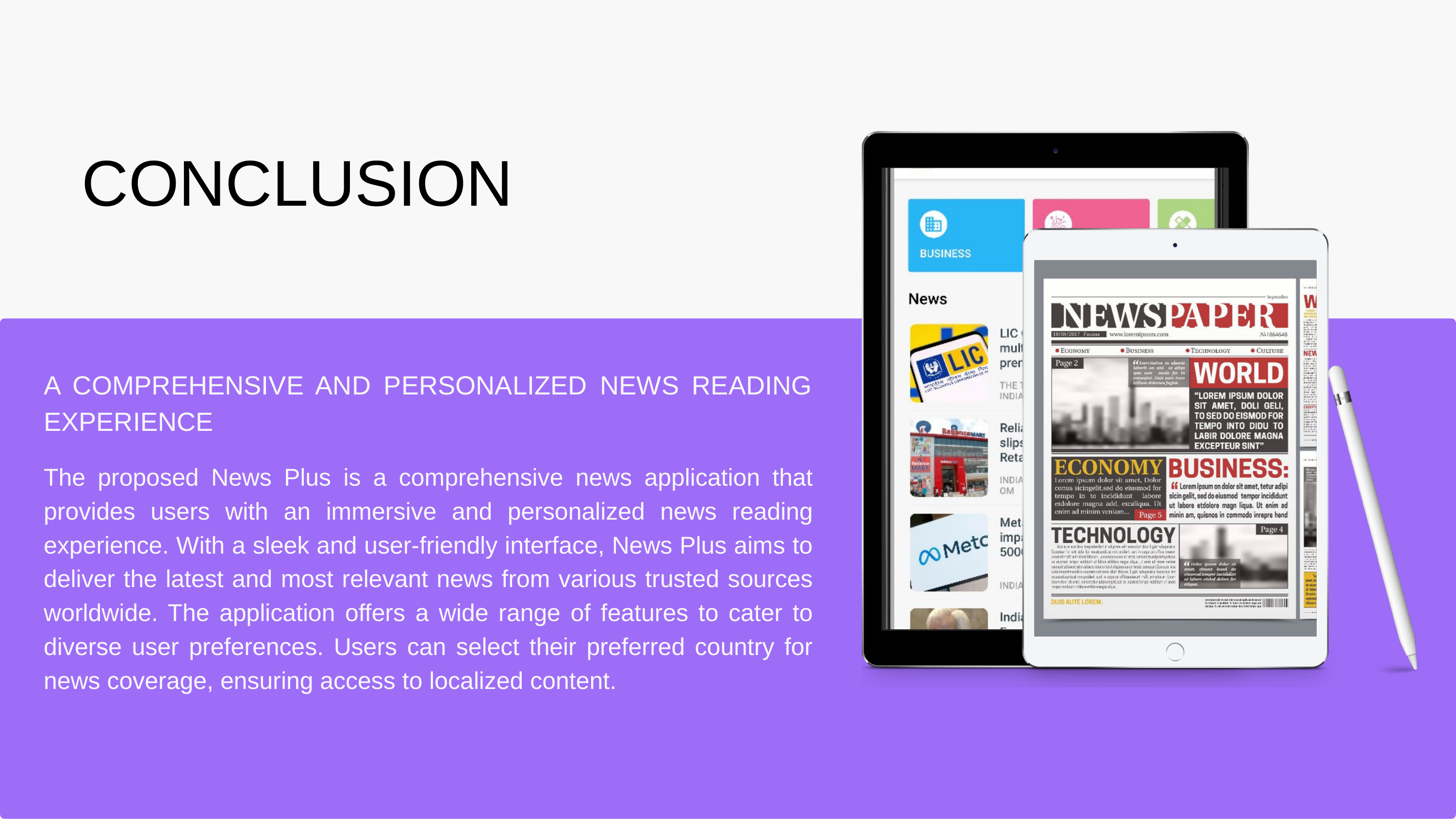

CONCLUSION

A COMPREHENSIVE AND PERSONALIZED NEWS READING EXPERIENCE
The proposed News Plus is a comprehensive news application that provides users with an immersive and personalized news reading experience. With a sleek and user-friendly interface, News Plus aims to deliver the latest and most relevant news from various trusted sources worldwide. The application offers a wide range of features to cater to diverse user preferences. Users can select their preferred country for news coverage, ensuring access to localized content.